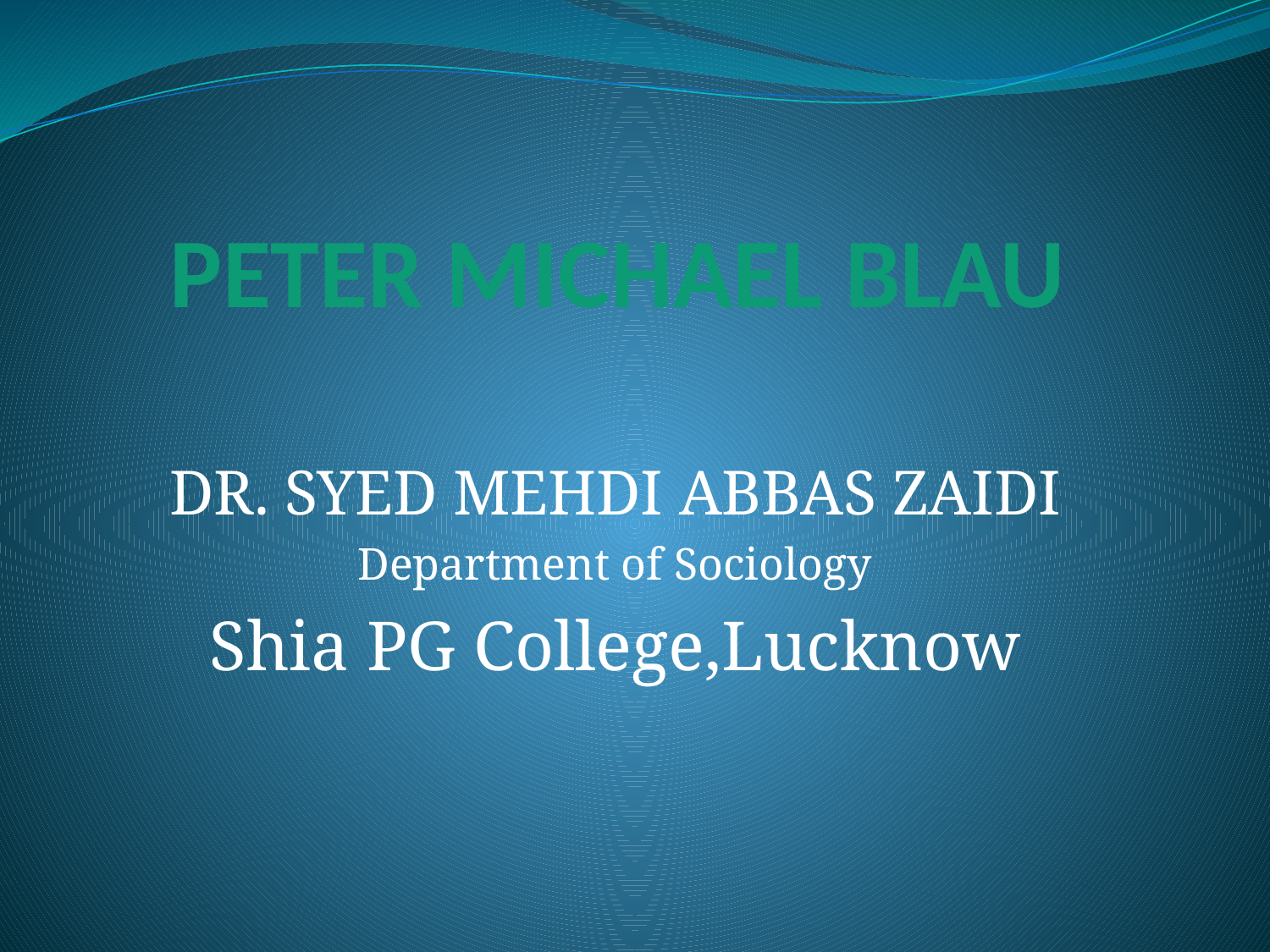

# PETER MICHAEL BLAU
DR. SYED MEHDI ABBAS ZAIDI
Department of Sociology
Shia PG College,Lucknow